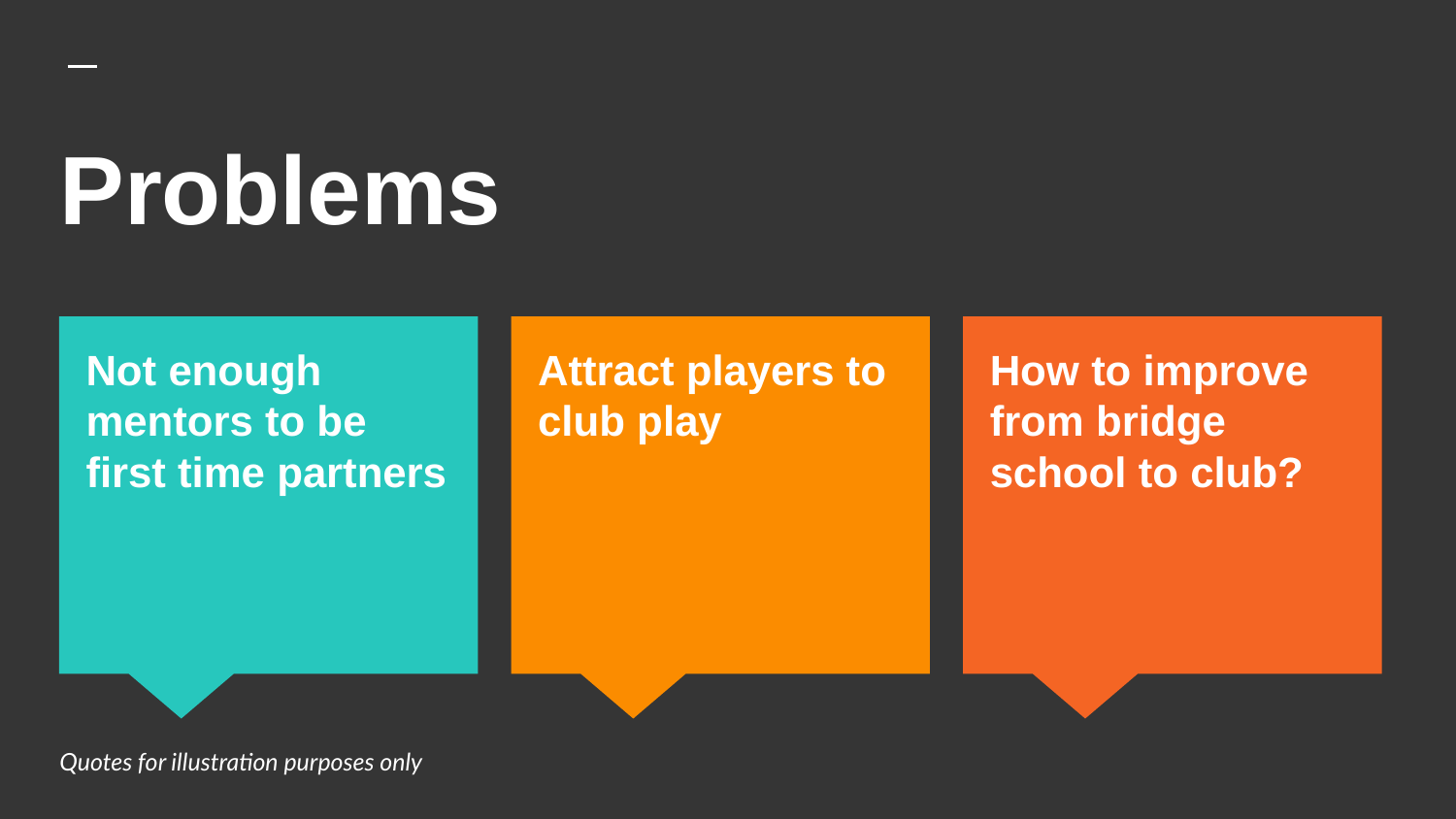

# Problems

Not enough mentors to be first time partners
Attract players to club play
How to improve from bridge school to club?
Quotes for illustration purposes only